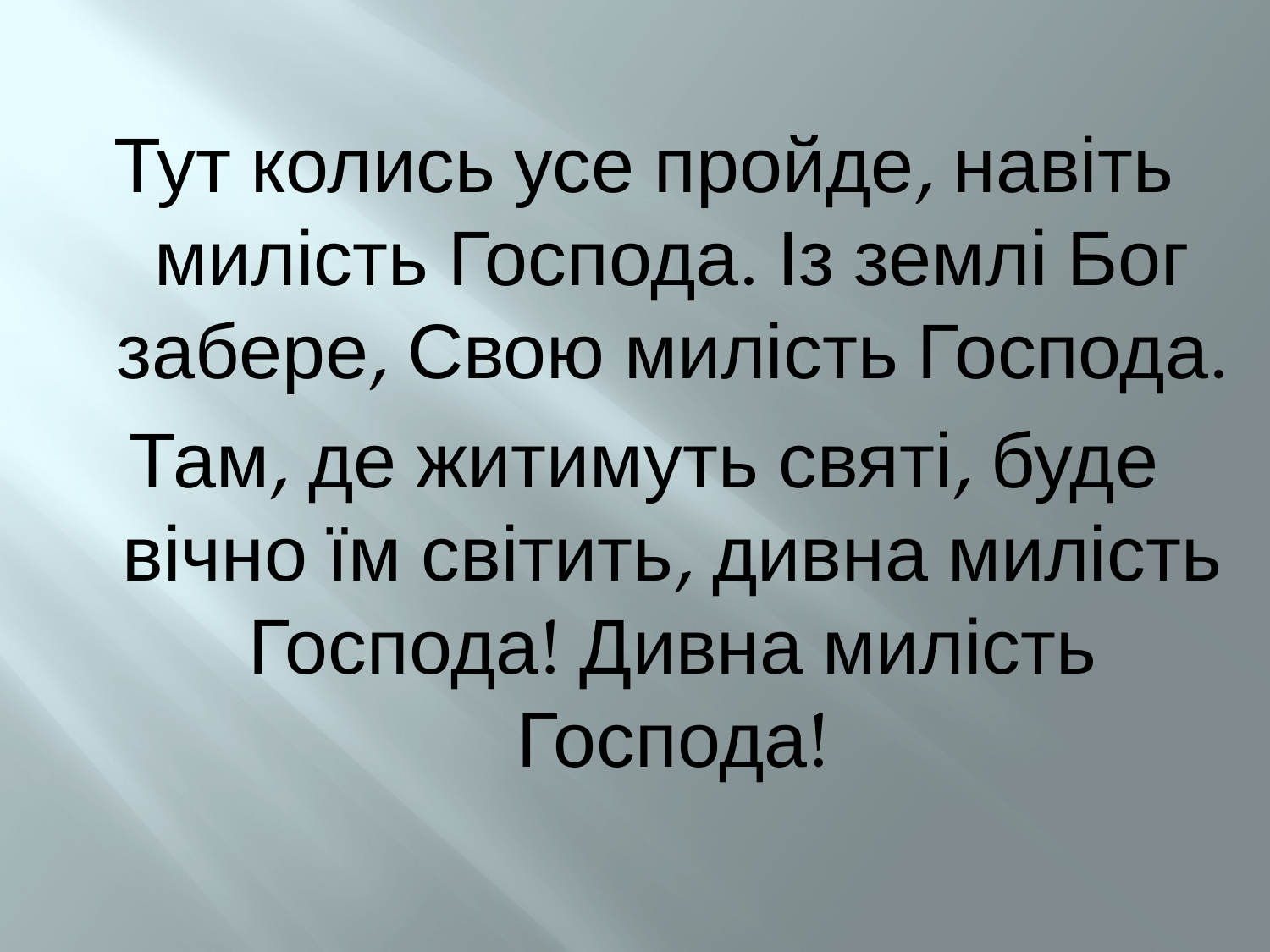

Тут колись усе пройде, навіть милість Господа. Із землі Бог забере, Свою милість Господа.
Там, де житимуть святі, буде вічно їм світить, дивна милість Господа! Дивна милість Господа!